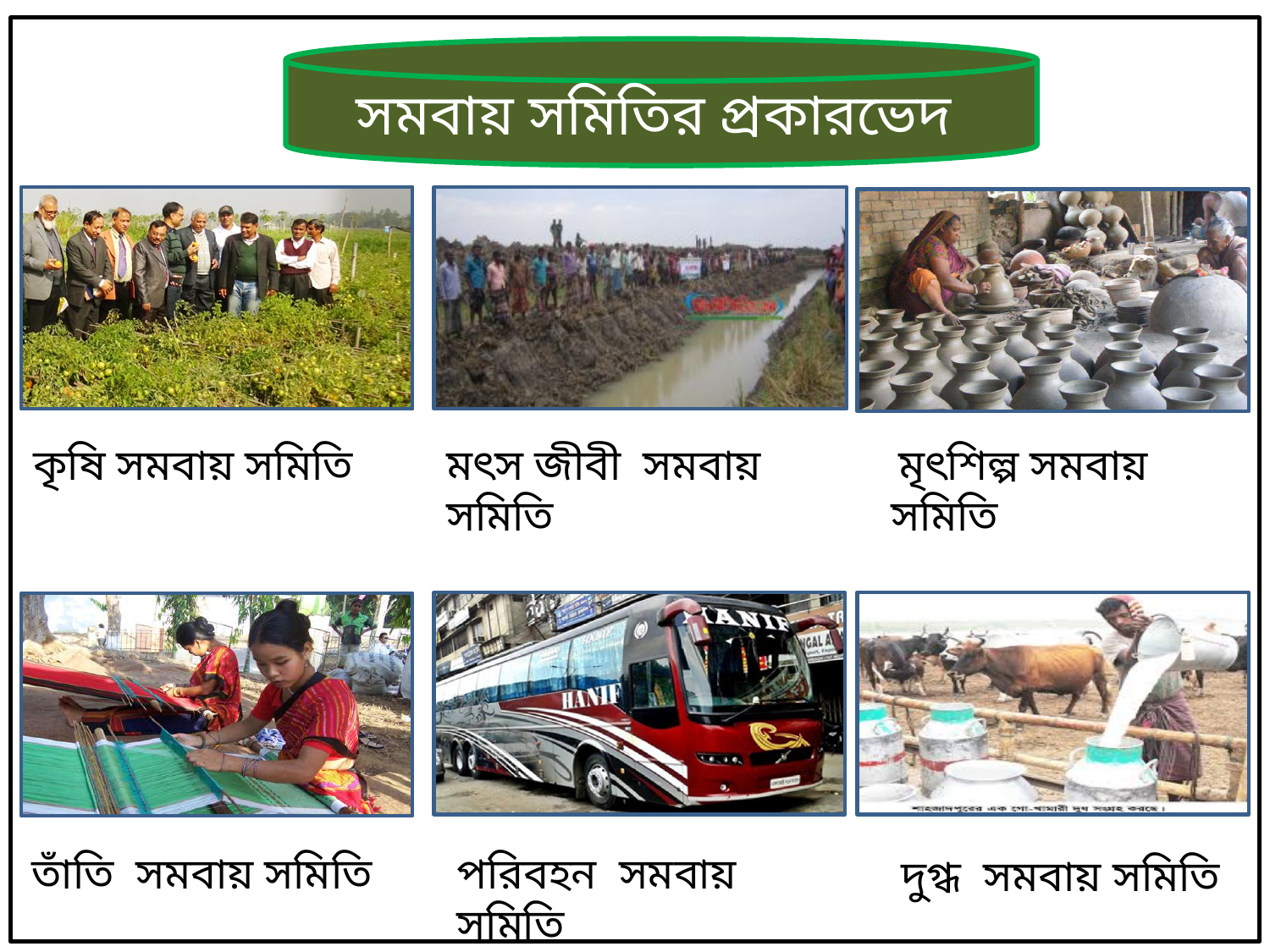

সমবায় সমিতির প্রকারভেদ

কৃষি সমবায় সমিতি
মৎস জীবী  সমবায়  সমিতি
 মৃৎশিল্প সমবায় সমিতি

তাঁতি  সমবায় সমিতি
পরিবহন  সমবায় সমিতি
দুগ্ধ  সমবায় সমিতি